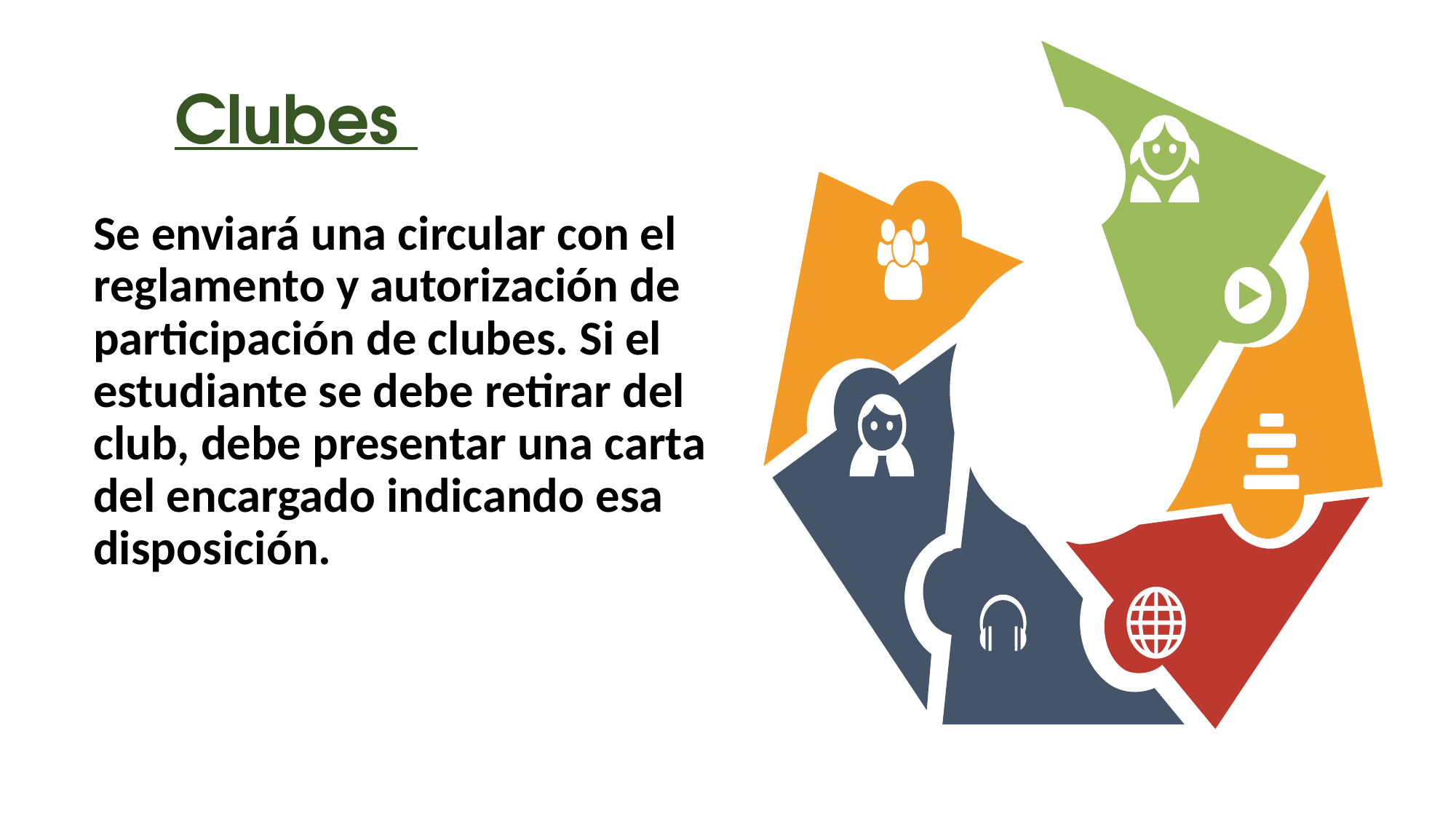

# Clubes

Se enviará una circular con el reglamento y autorización de participación de clubes. Si el estudiante se debe retirar del club, debe presentar una carta del encargado indicando esa disposición.